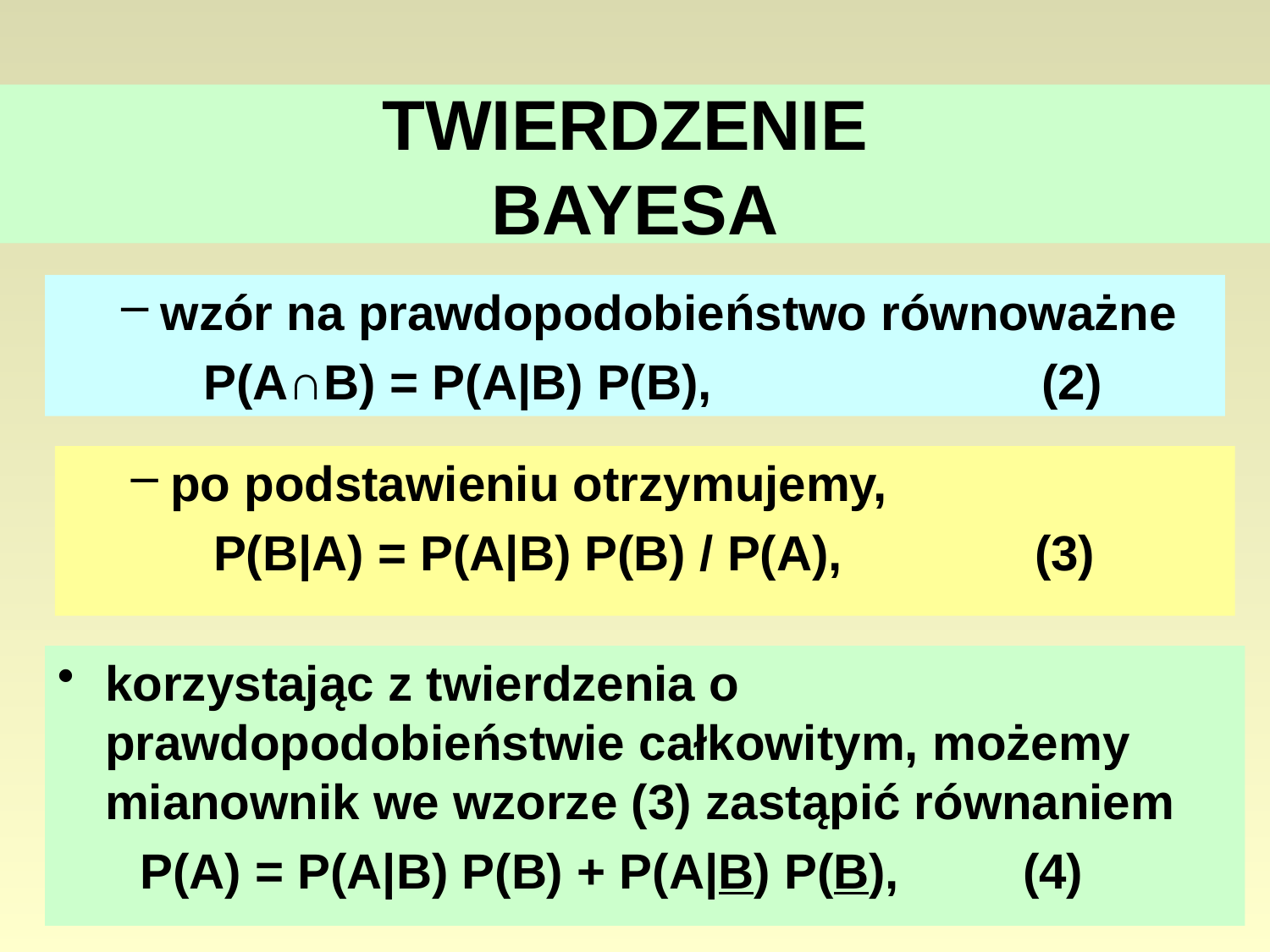

# TWIERDZENIE BAYESA
wzór na prawdopodobieństwo równoważne
      P(A∩B) = P(A|B) P(B),                        (2)
po podstawieniu otrzymujemy,
      P(B|A) = P(A|B) P(B) / P(A),              (3)
korzystając z twierdzenia o prawdopodobieństwie całkowitym, możemy mianownik we wzorze (3) zastąpić równaniem
      P(A) = P(A|B) P(B) + P(A|B) P(B),         (4)
148